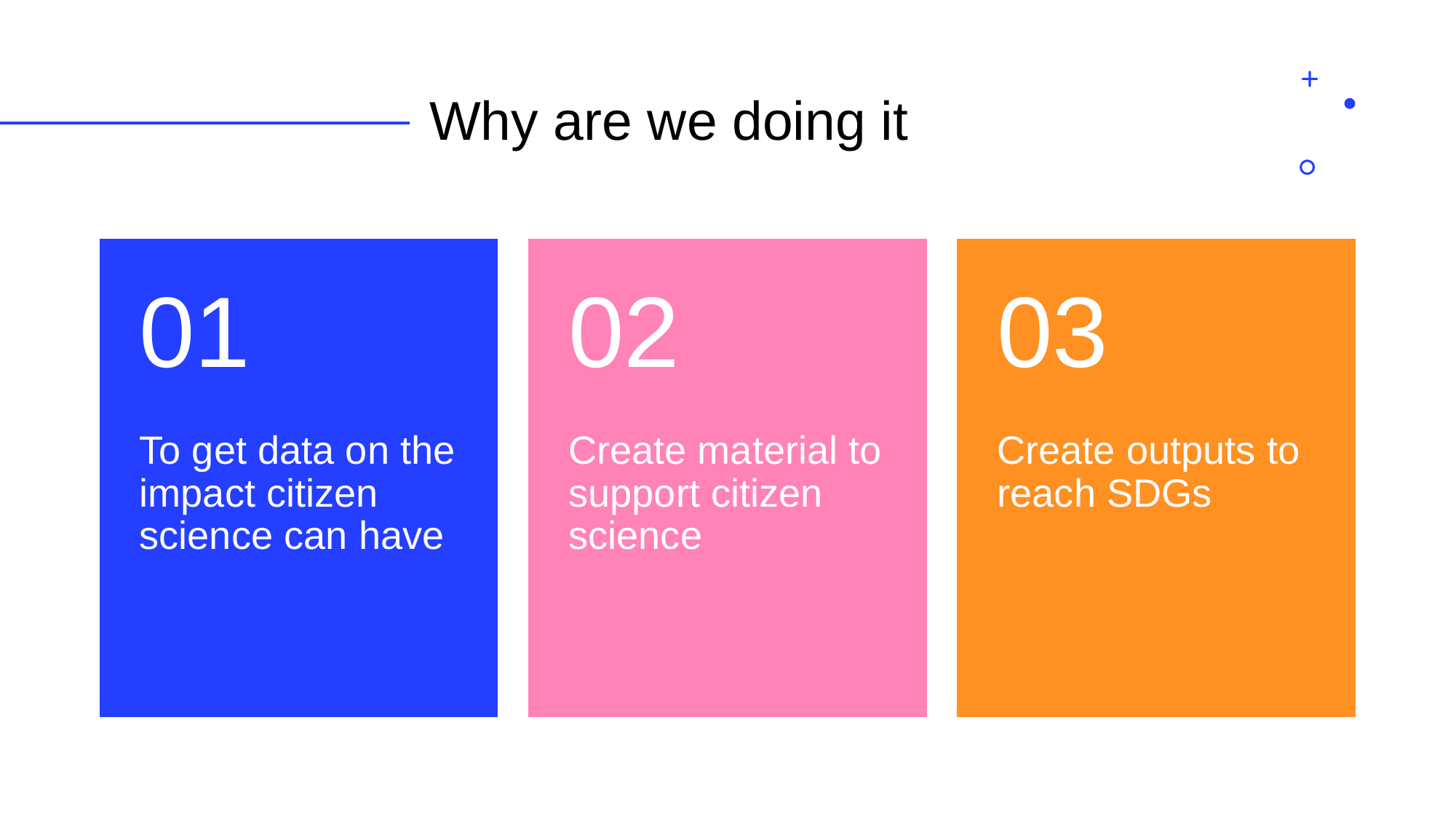

# Why are we doing it

To get data on the impact citizen science can have
01
Create material to support citizen science
02
Create outputs to reach SDGs
03